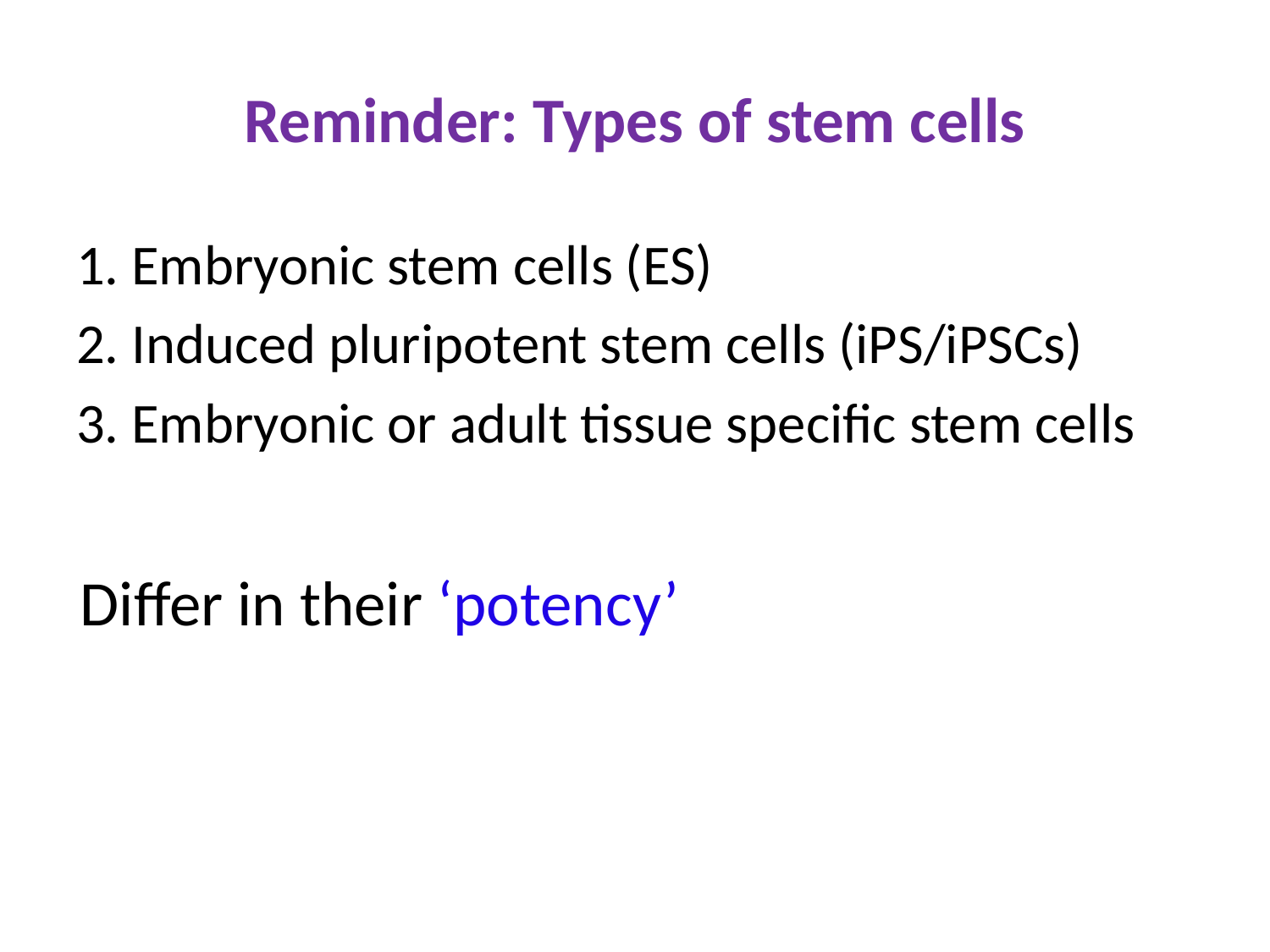

# Reminder: Types of stem cells
1. Embryonic stem cells (ES)
2. Induced pluripotent stem cells (iPS/iPSCs)
3. Embryonic or adult tissue specific stem cells

Differ in their ‘potency’